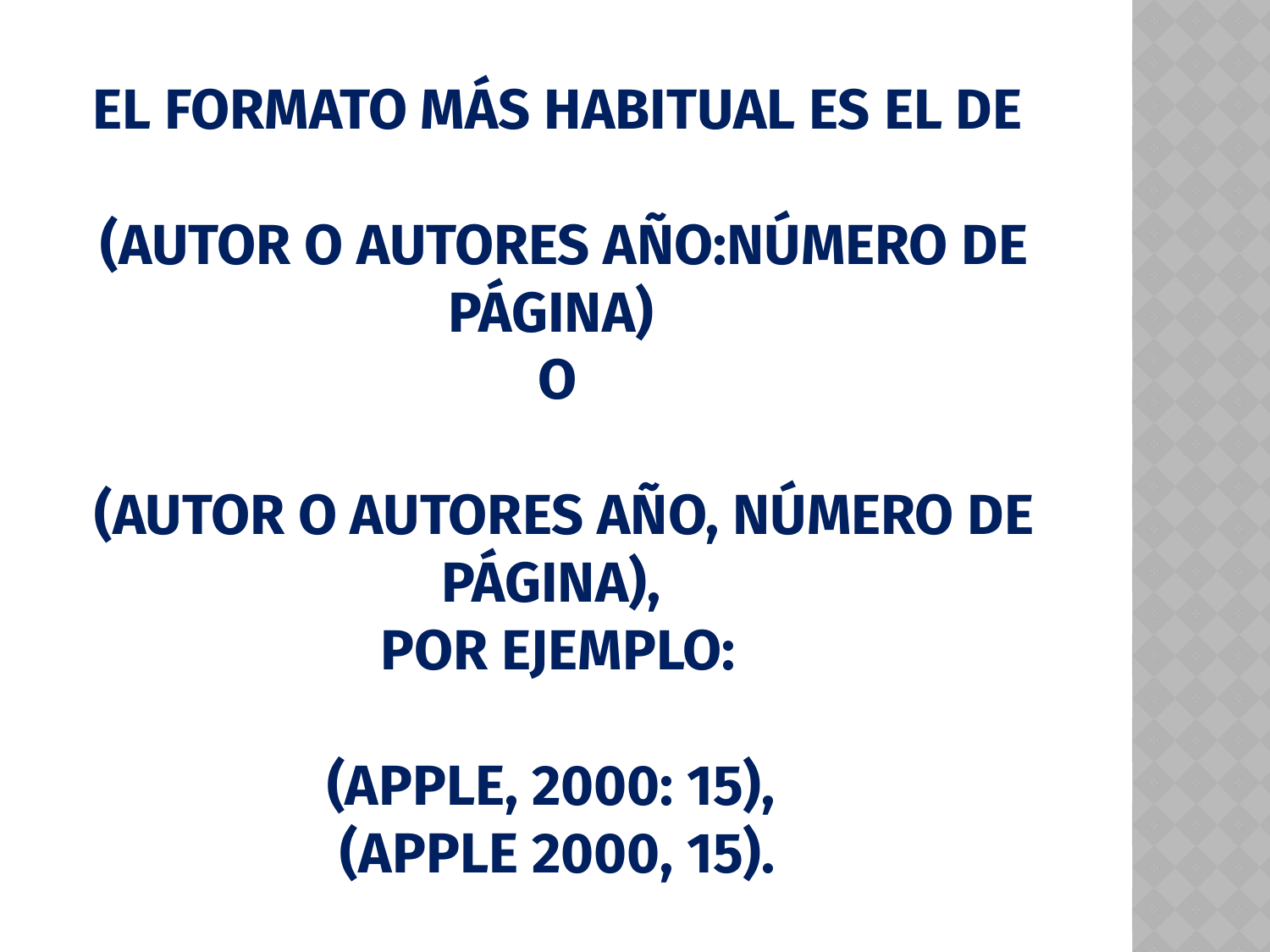

# El formato más habitual es el de (autor o autores año:número de página) o (autor o autores año, número de página), por ejemplo: (Apple, 2000: 15), (Apple 2000, 15).